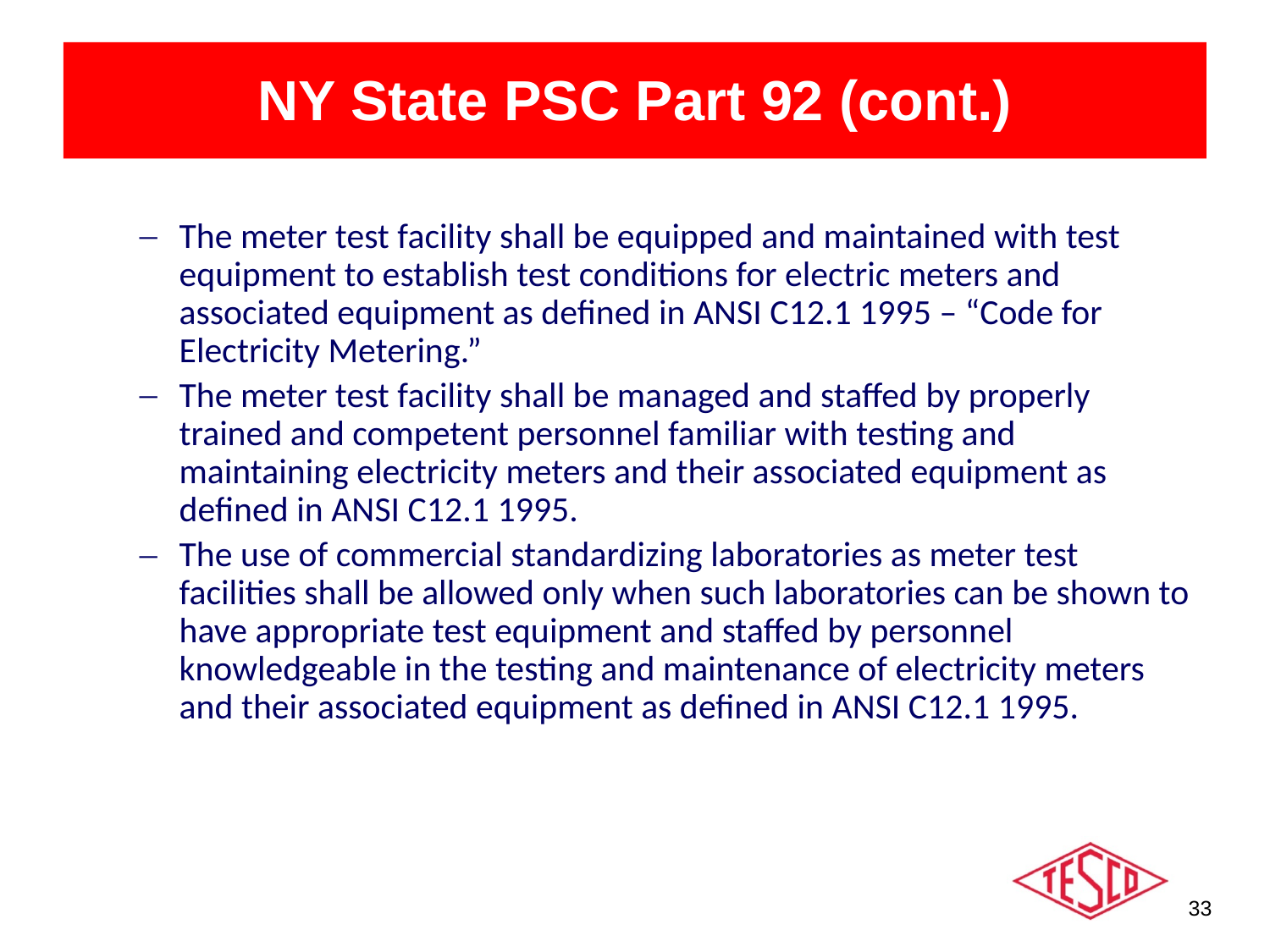

# NY State PSC Part 92 (cont.)
The meter test facility shall be equipped and maintained with test equipment to establish test conditions for electric meters and associated equipment as defined in ANSI C12.1 1995 – “Code for Electricity Metering.”
The meter test facility shall be managed and staffed by properly trained and competent personnel familiar with testing and maintaining electricity meters and their associated equipment as defined in ANSI C12.1 1995.
The use of commercial standardizing laboratories as meter test facilities shall be allowed only when such laboratories can be shown to have appropriate test equipment and staffed by personnel knowledgeable in the testing and maintenance of electricity meters and their associated equipment as defined in ANSI C12.1 1995.